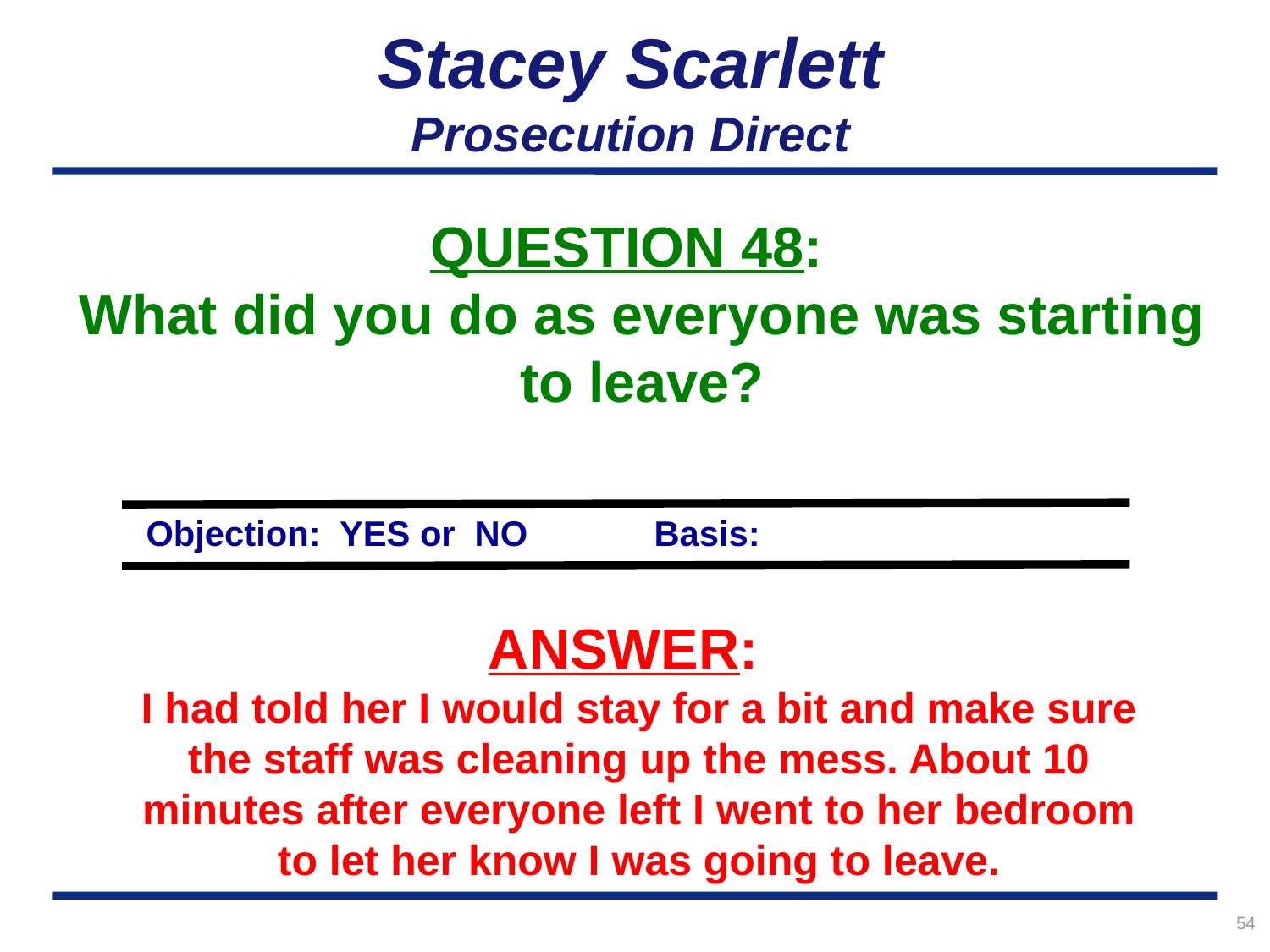

# Stacey Scarlett Prosecution Direct
QUESTION 48:
What did you do as everyone was starting to leave?
Objection:  YES or  NO	Basis:
ANSWER:
I had told her I would stay for a bit and make sure the staff was cleaning up the mess. About 10 minutes after everyone left I went to her bedroom to let her know I was going to leave.
54